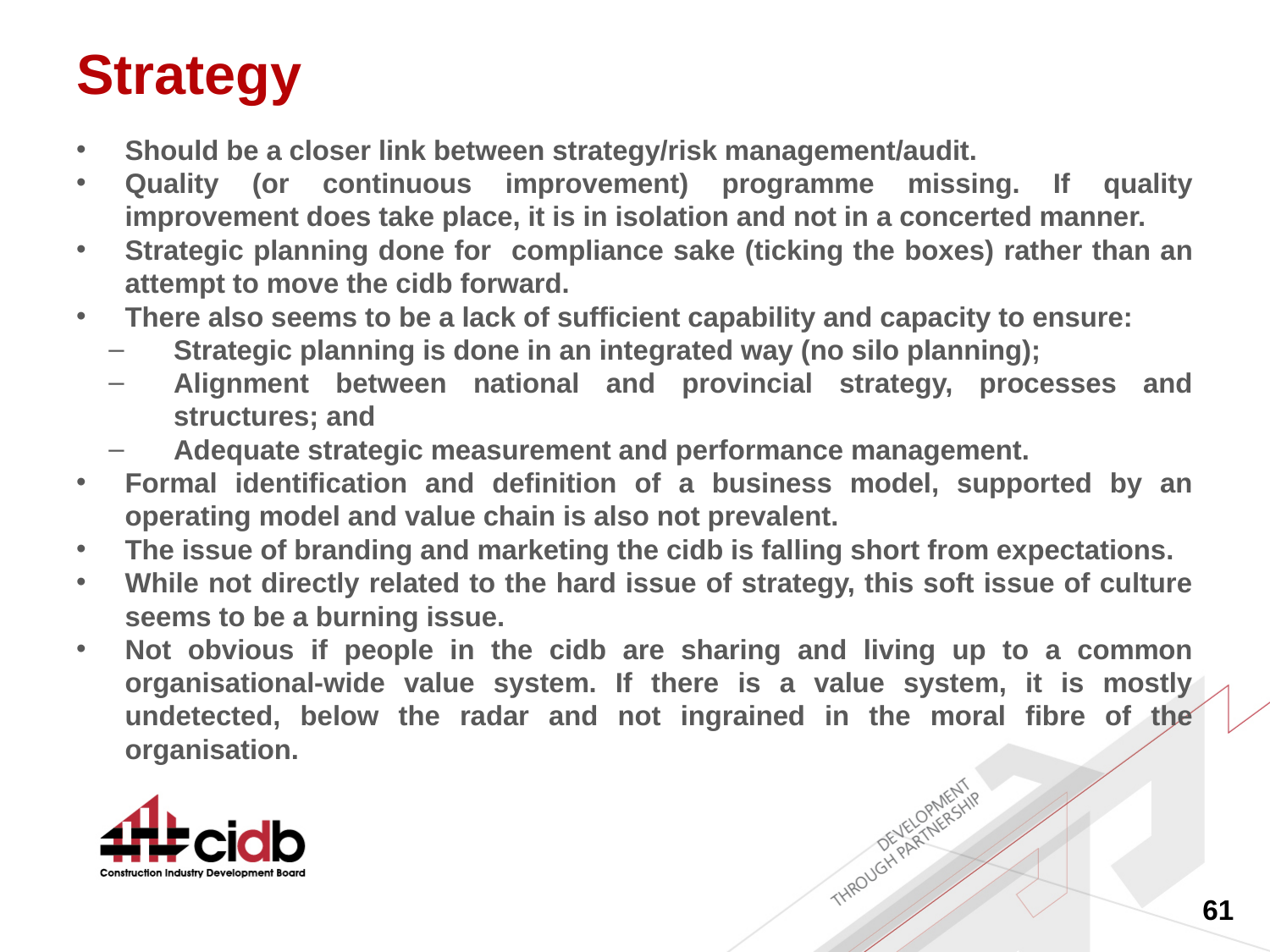

# Strategy
Should be a closer link between strategy/risk management/audit.
Quality (or continuous improvement) programme missing. If quality improvement does take place, it is in isolation and not in a concerted manner.
Strategic planning done for  compliance sake (ticking the boxes) rather than an attempt to move the cidb forward.
There also seems to be a lack of sufficient capability and capacity to ensure:
Strategic planning is done in an integrated way (no silo planning);
Alignment between national and provincial strategy, processes and structures; and
Adequate strategic measurement and performance management.
Formal identification and definition of a business model, supported by an operating model and value chain is also not prevalent.
The issue of branding and marketing the cidb is falling short from expectations.
While not directly related to the hard issue of strategy, this soft issue of culture seems to be a burning issue.
Not obvious if people in the cidb are sharing and living up to a common organisational-wide value system. If there is a value system, it is mostly undetected, below the radar and not ingrained in the moral fibre of the organisation.